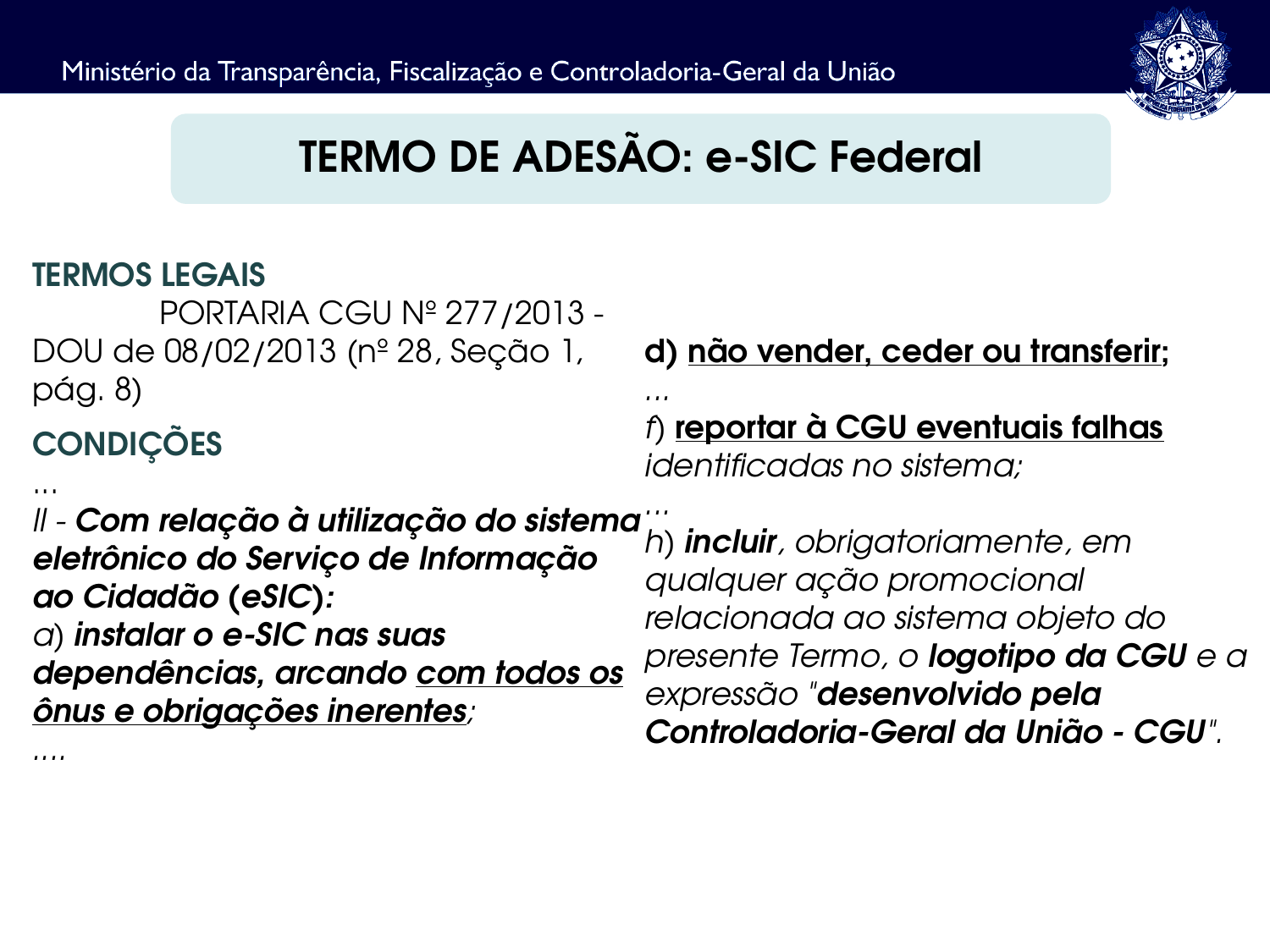

TERMO DE ADESÃO: e-SIC Federal
TERMOS LEGAIS
	PORTARIA CGU Nº 277/2013 - DOU de 08/02/2013 (nº 28, Seção 1, pág. 8)

CONDIÇÕES
...
II - Com relação à utilização do sistema eletrônico do Serviço de Informação ao Cidadão (eSIC):
a) instalar o e-SIC nas suas dependências, arcando com todos os ônus e obrigações inerentes;
....

d) não vender, ceder ou transferir;
...
f) reportar à CGU eventuais falhas identificadas no sistema;
...
h) incluir, obrigatoriamente, em qualquer ação promocional relacionada ao sistema objeto do presente Termo, o logotipo da CGU e a expressão "desenvolvido pela Controladoria-Geral da União - CGU".